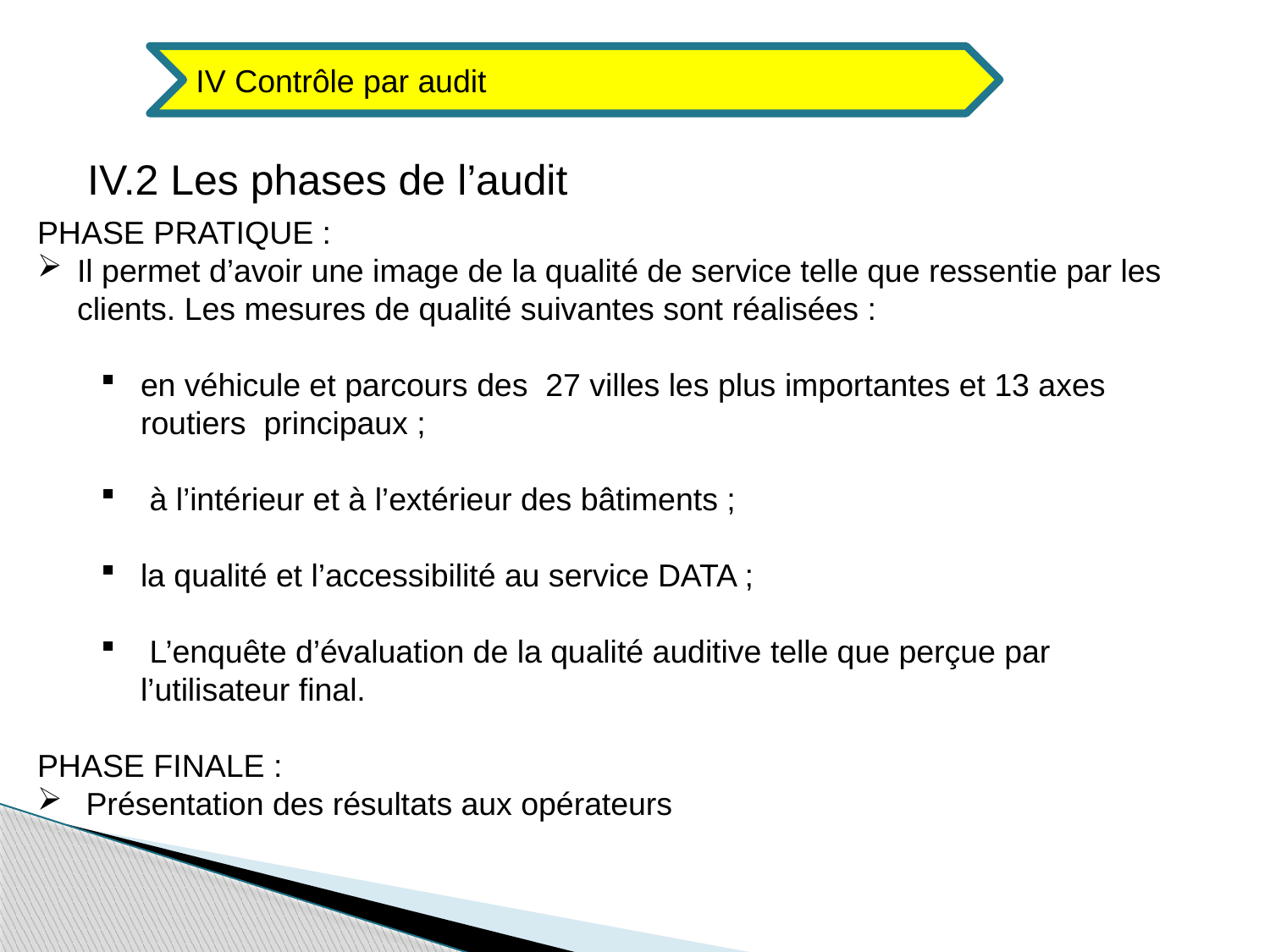

IV Contrôle par audit
IV.2 Les phases de l’audit
PHASE PRATIQUE :
Il permet d’avoir une image de la qualité de service telle que ressentie par les clients. Les mesures de qualité suivantes sont réalisées :

en véhicule et parcours des  27 villes les plus importantes et 13 axes routiers  principaux ;

 à l’intérieur et à l’extérieur des bâtiments ;

la qualité et l’accessibilité au service DATA ;

 L’enquête d’évaluation de la qualité auditive telle que perçue par l’utilisateur final.

PHASE FINALE :
 Présentation des résultats aux opérateurs